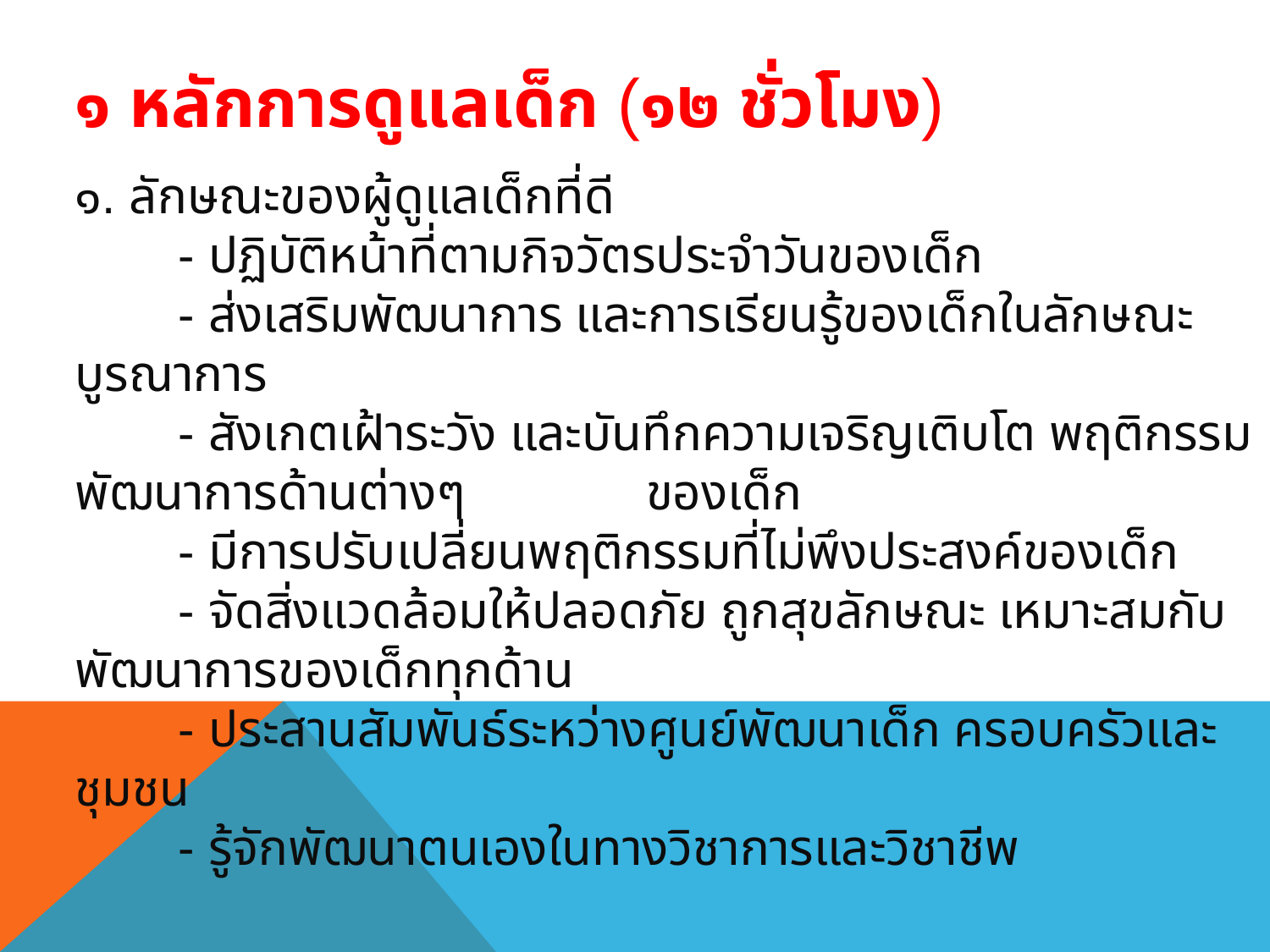

# ๑ หลักการดูแลเด็ก (๑๒ ชั่วโมง)
๑. ลักษณะของผู้ดูแลเด็กที่ดี
        - ปฏิบัติหน้าที่ตามกิจวัตรประจำวันของเด็ก
        - ส่งเสริมพัฒนาการ และการเรียนรู้ของเด็กในลักษณะบูรณาการ
        - สังเกตเฝ้าระวัง และบันทึกความเจริญเติบโต พฤติกรรม พัฒนาการด้านต่างๆ              ของเด็ก
        - มีการปรับเปลี่ยนพฤติกรรมที่ไม่พึงประสงค์ของเด็ก
        - จัดสิ่งแวดล้อมให้ปลอดภัย ถูกสุขลักษณะ เหมาะสมกับพัฒนาการของเด็กทุกด้าน
        - ประสานสัมพันธ์ระหว่างศูนย์พัฒนาเด็ก ครอบครัวและชุมชน
        - รู้จักพัฒนาตนเองในทางวิชาการและวิชาชีพ